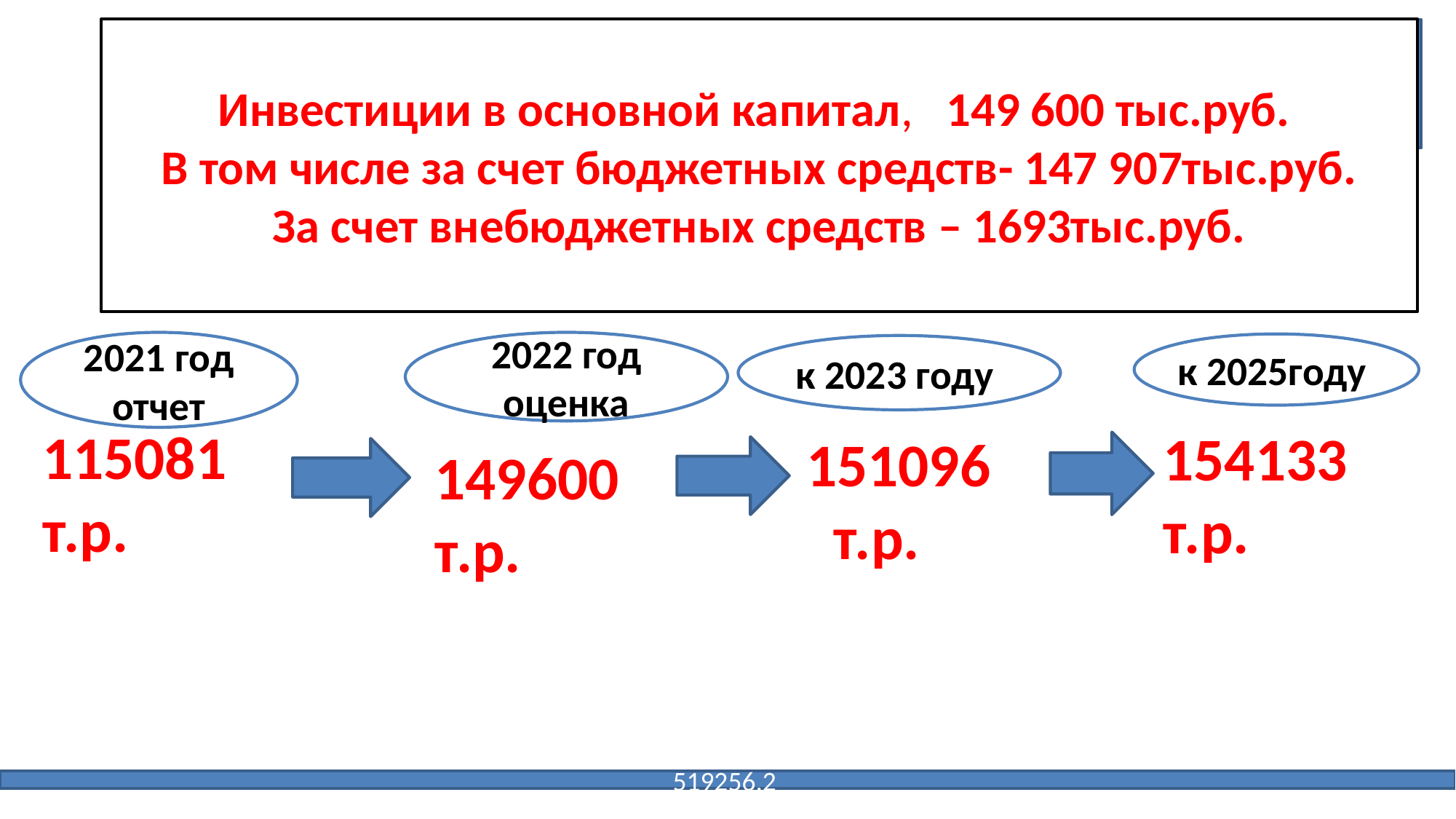

Инвестиции в основной капитал,   149 600 тыс.руб.
В том числе за счет бюджетных средств- 147 907тыс.руб.
За счет внебюджетных средств – 1693тыс.руб.

#
2021 год
отчет
2022 год
оценка
к 2025году
к 2023 году
115081
т.р.
154133 т.р.
151096      т.р.

149600 т.р.

. о. заместителя председателя администрации Ба
Донгак А.А.
519256,2